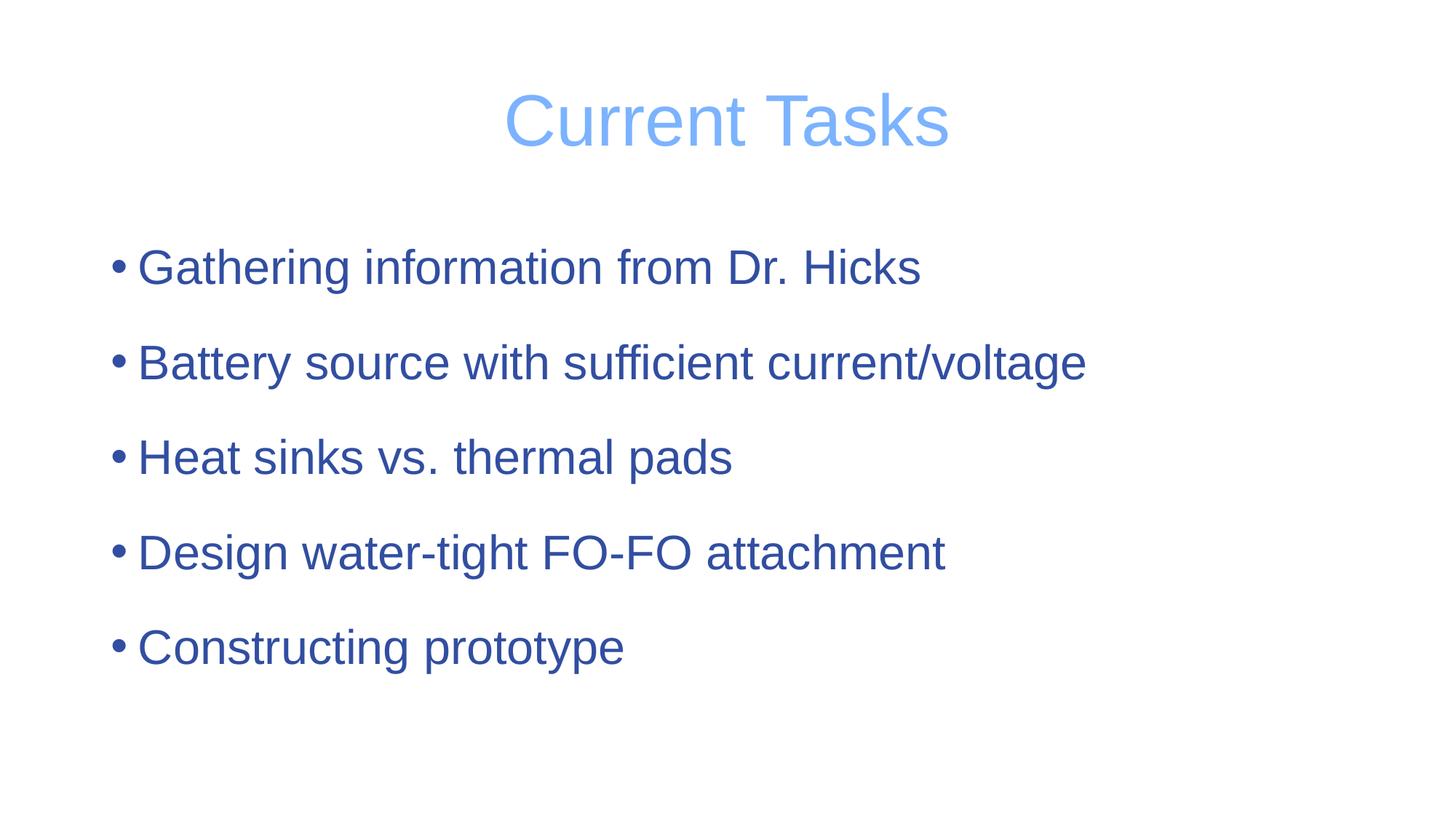

# Current Tasks
Gathering information from Dr. Hicks
Battery source with sufficient current/voltage
Heat sinks vs. thermal pads
Design water-tight FO-FO attachment
Constructing prototype